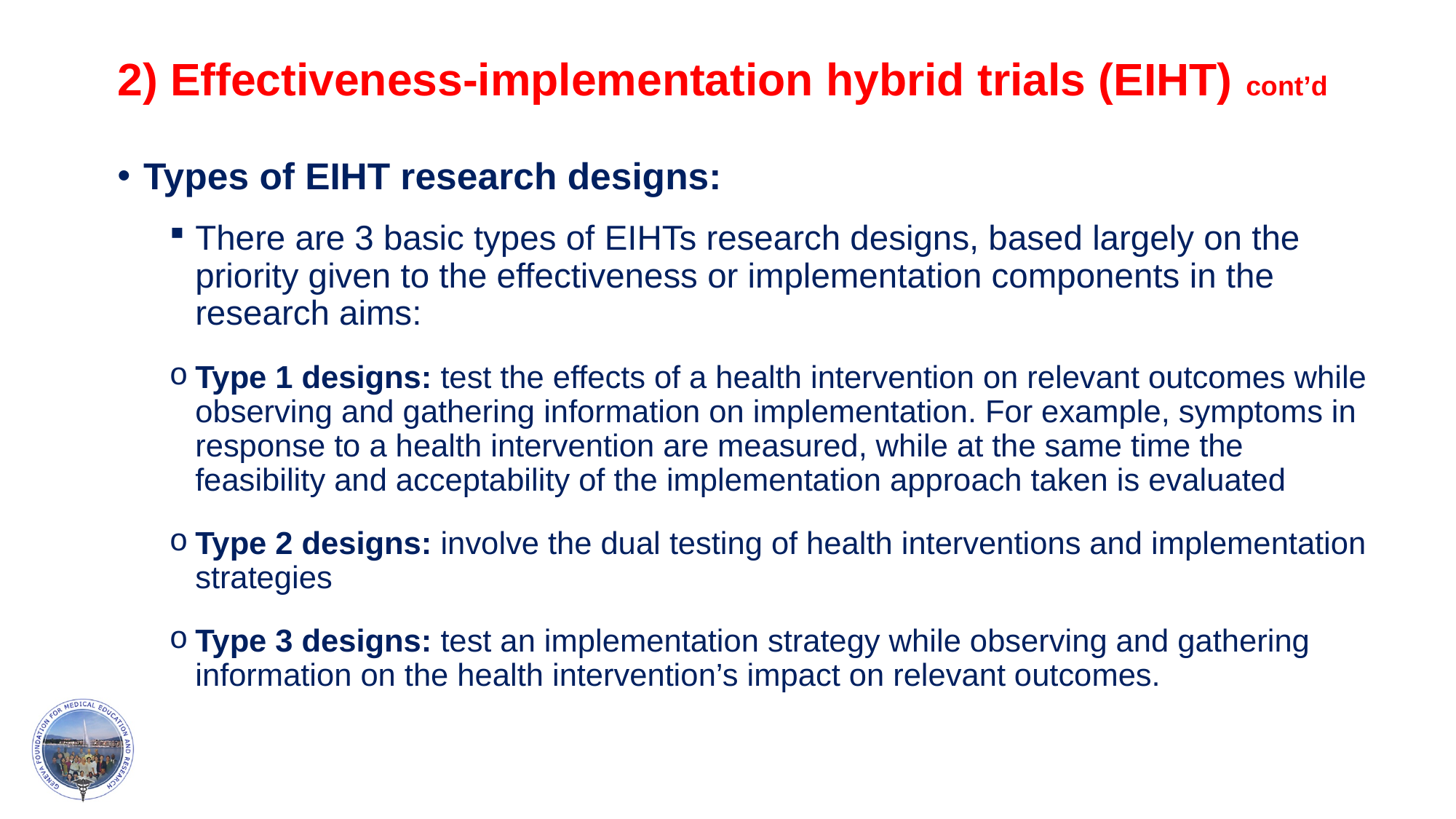

# 2) Effectiveness-implementation hybrid trials (EIHT) cont’d
Types of EIHT research designs:

There are 3 basic types of EIHTs research designs, based largely on the priority given to the effectiveness or implementation components in the research aims:

Type 1 designs: test the effects of a health intervention on relevant outcomes while observing and gathering information on implementation. For example, symptoms in response to a health intervention are measured, while at the same time the feasibility and acceptability of the implementation approach taken is evaluated

Type 2 designs: involve the dual testing of health interventions and implementation strategies

Type 3 designs: test an implementation strategy while observing and gathering information on the health intervention’s impact on relevant outcomes.